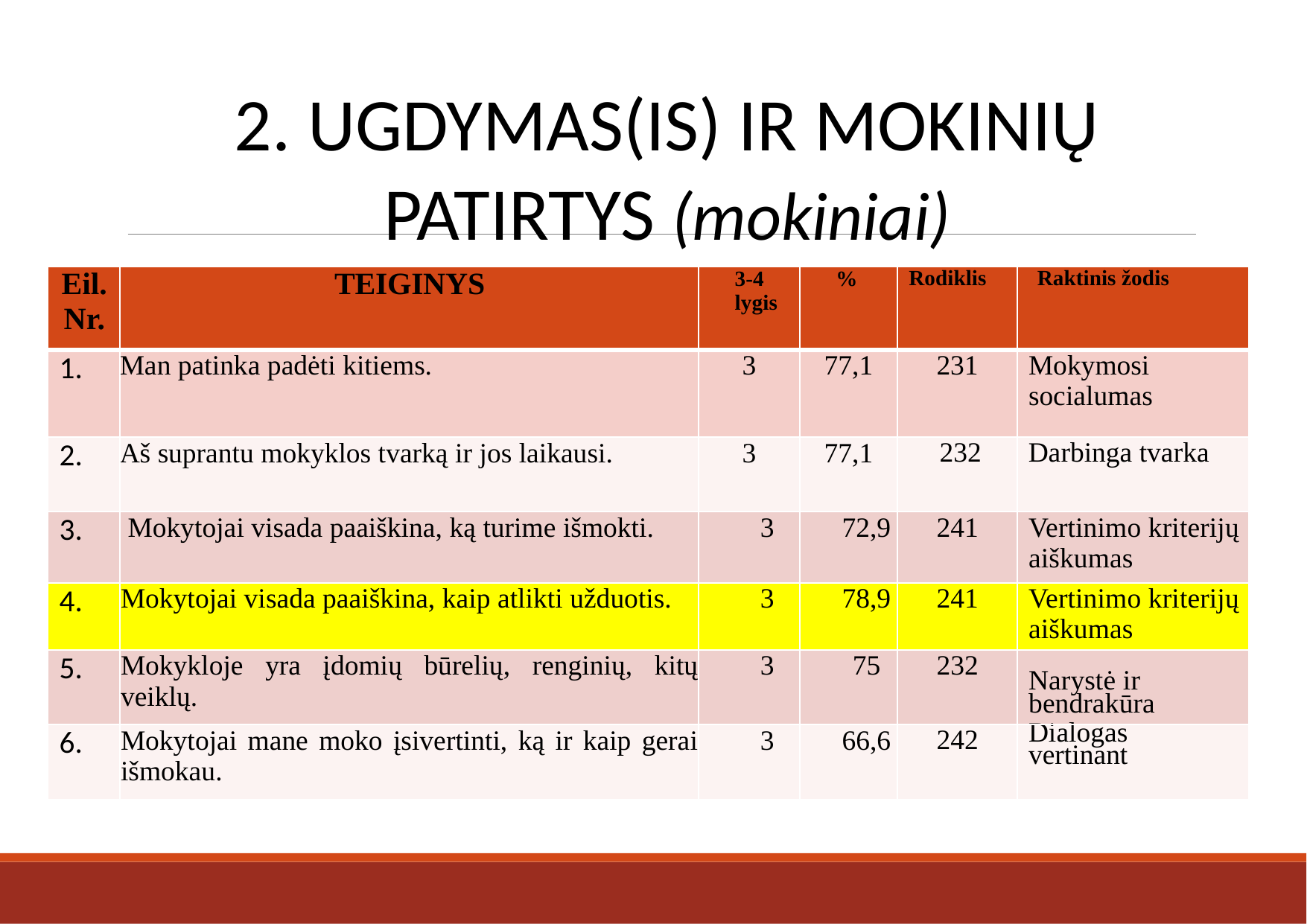

2. UGDYMAS(IS) IR MOKINIŲ PATIRTYS (mokiniai)
| Eil. Nr. | Teiginys | 3-4 lygis | % | Rodiklis | Raktinis žodis |
| --- | --- | --- | --- | --- | --- |
| 1. | Man patinka padėti kitiems. | 3 | 77,1 | 231 | Mokymosi socialumas |
| 2. | Aš suprantu mokyklos tvarką ir jos laikausi. | 3 | 77,1 | 232 | Darbinga tvarka |
| 3. | Mokytojai visada paaiškina, ką turime išmokti. | 3 | 72,9 | 241 | Vertinimo kriterijų aiškumas |
| 4. | Mokytojai visada paaiškina, kaip atlikti užduotis. | 3 | 78,9 | 241 | Vertinimo kriterijų aiškumas |
| 5. | Mokykloje yra įdomių būrelių, renginių, kitų veiklų. | 3 | 75 | 232 | Narystė ir bendrakūra |
| 6. | Mokytojai mane moko įsivertinti, ką ir kaip gerai išmokau. | 3 | 66,6 | 242 | Dialogas vertinant |